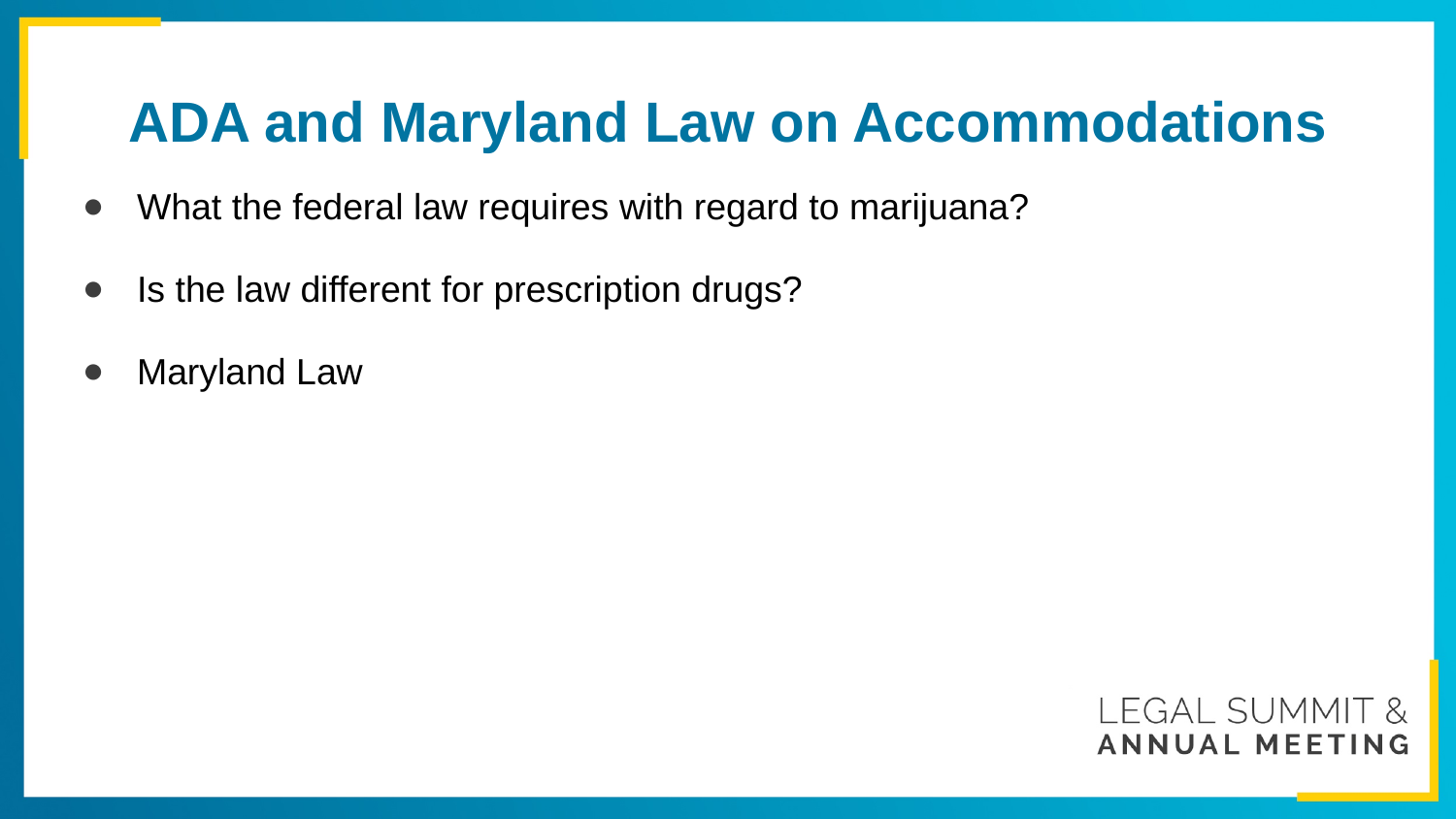

# ADA and Maryland Law on Accommodations
What the federal law requires with regard to marijuana?
Is the law different for prescription drugs?
Maryland Law